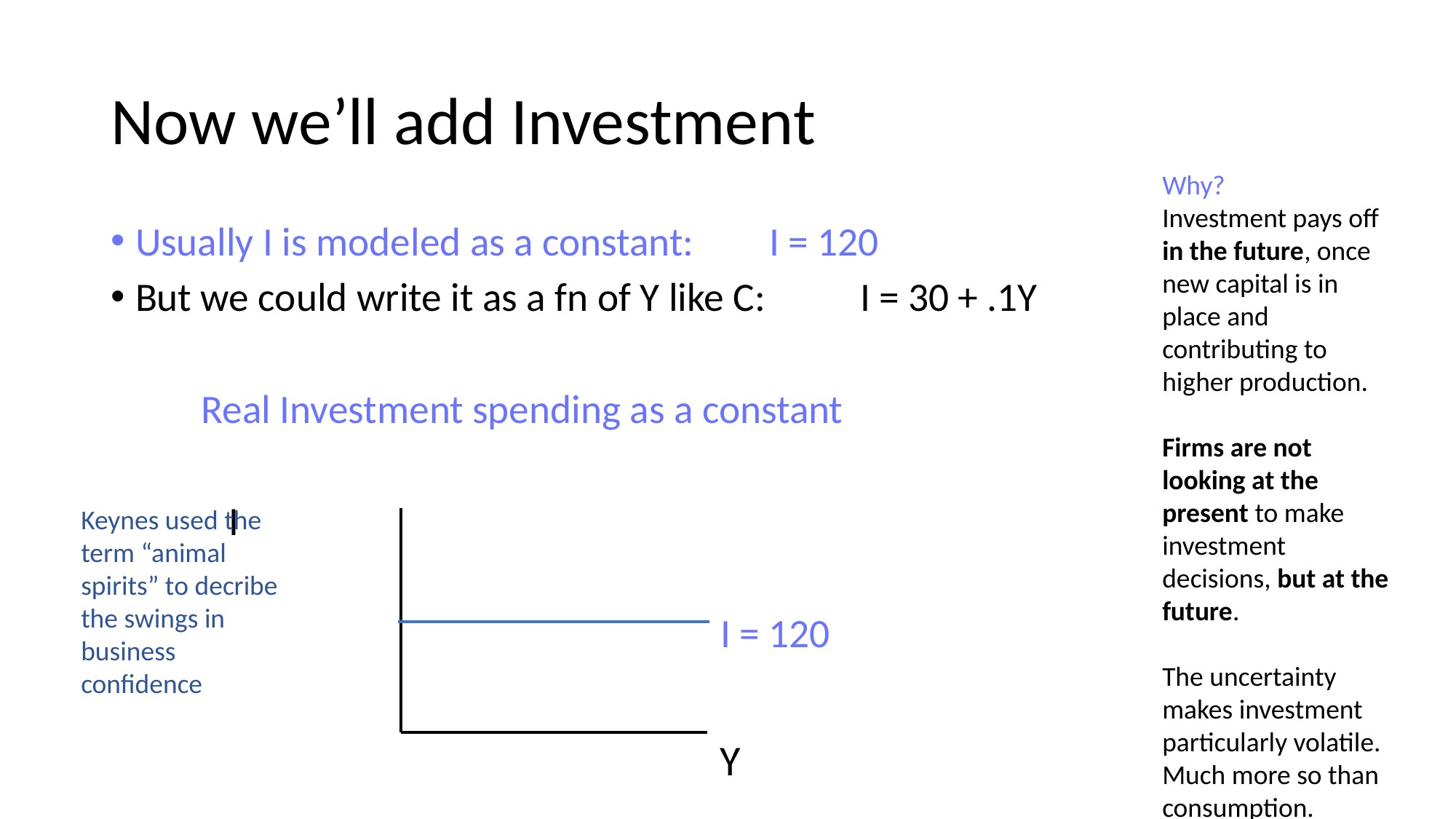

# Now we’ll add Investment
Why?
Investment pays off in the future, once new capital is in place and contributing to higher production.

Firms are not looking at the present to make investment decisions, but at the future.

The uncertainty makes investment particularly volatile. Much more so than consumption.

Usually I is modeled as a constant: 	I = 120
But we could write it as a fn of Y like C: 	I = 30 + .1Y

		Real Investment spending as a constant

		   I

                                     I = 120

Keynes used the term “animal spirits” to decribe the swings in business confidence
Y